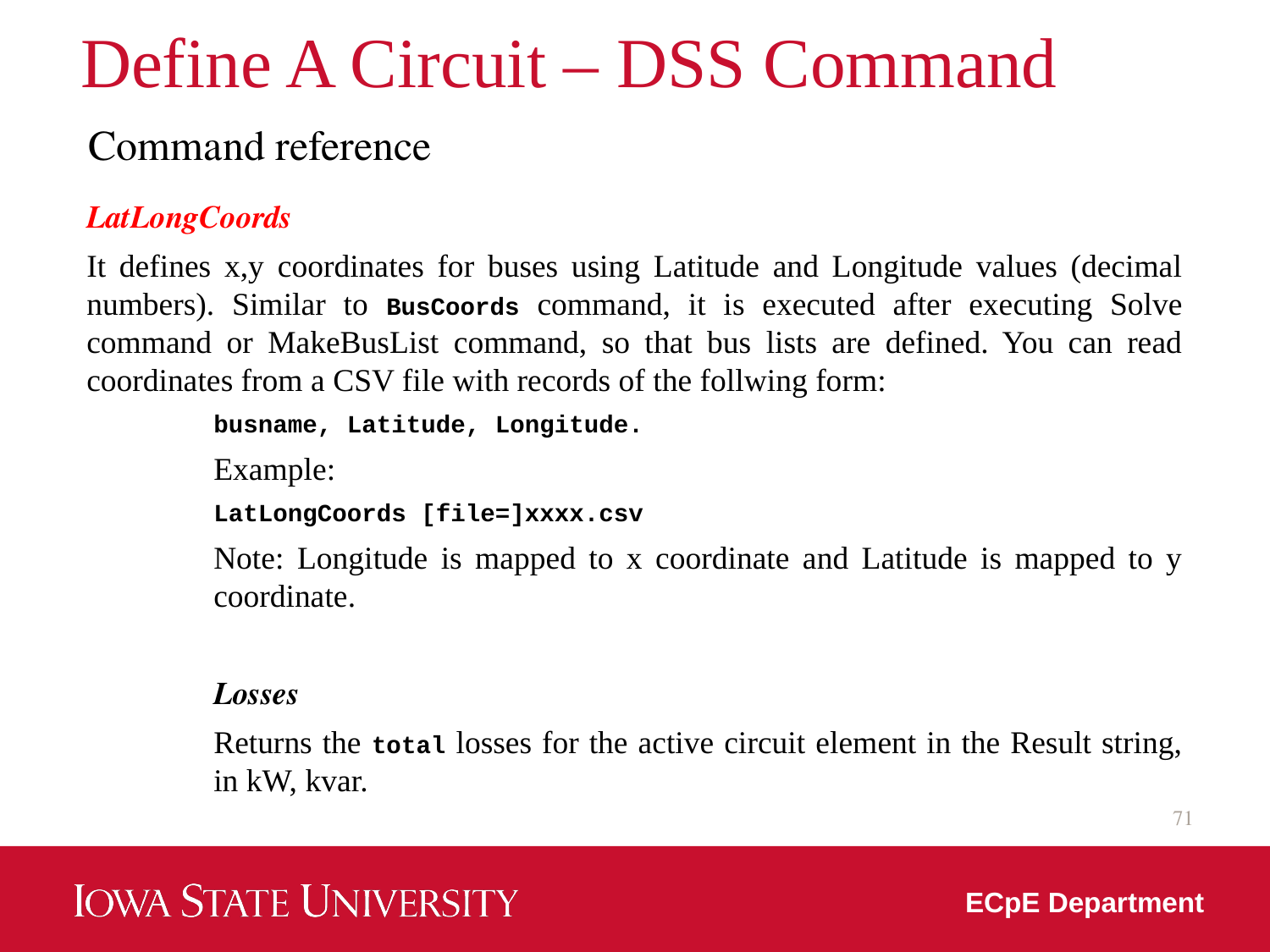

# Define A Circuit – DSS Command
Command reference
LatLongCoords
It defines x,y coordinates for buses using Latitude and Longitude values (decimal numbers). Similar to BusCoords command, it is executed after executing Solve command or MakeBusList command, so that bus lists are defined. You can read coordinates from a CSV file with records of the follwing form:
busname, Latitude, Longitude.
Example:
LatLongCoords [file=]xxxx.csv
Note: Longitude is mapped to x coordinate and Latitude is mapped to y coordinate.

Losses
Returns the total losses for the active circuit element in the Result string, in kW, kvar.
71
ECpE Department